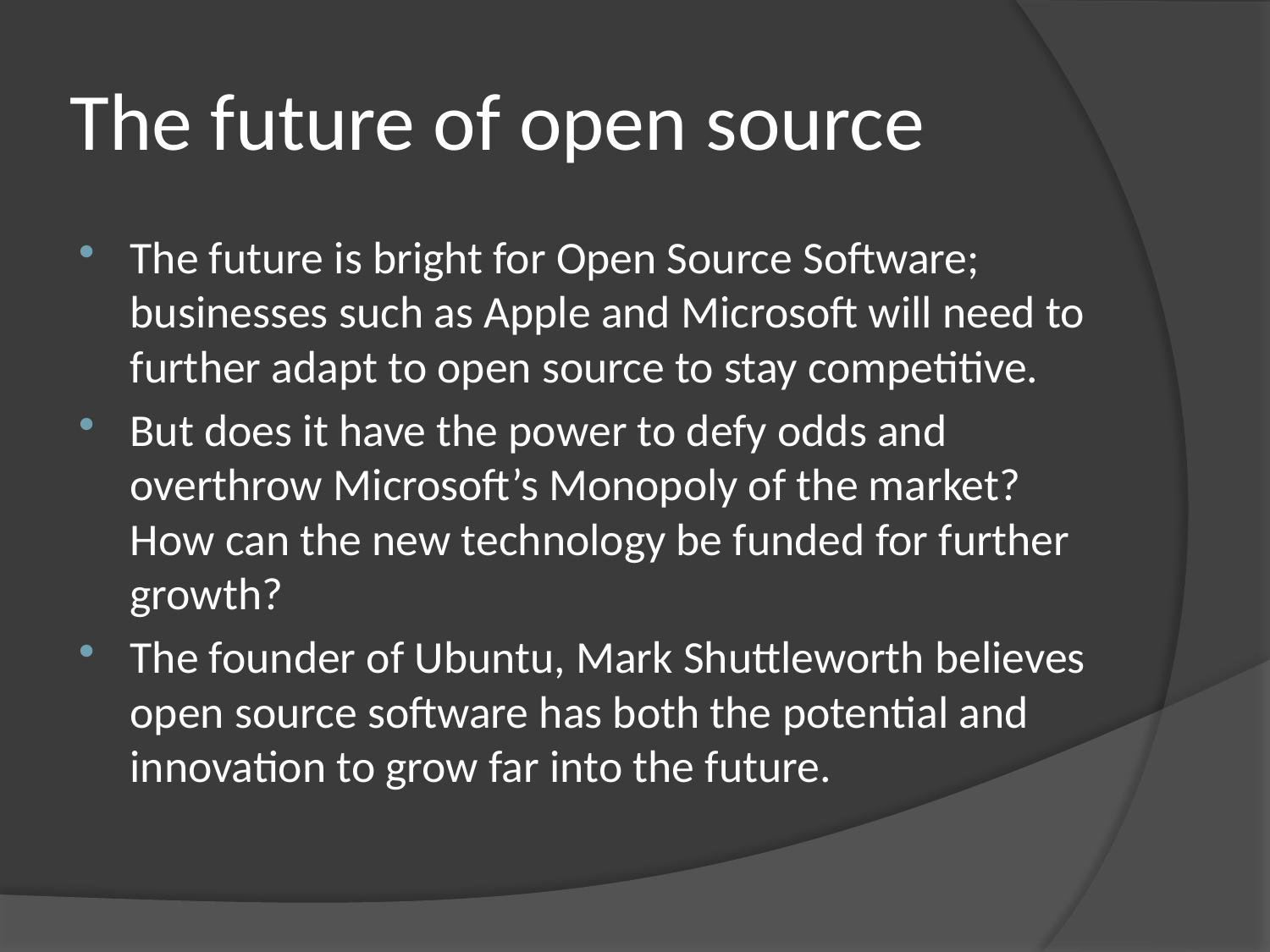

# The future of open source
The future is bright for Open Source Software; businesses such as Apple and Microsoft will need to further adapt to open source to stay competitive.
But does it have the power to defy odds and overthrow Microsoft’s Monopoly of the market? How can the new technology be funded for further growth?
The founder of Ubuntu, Mark Shuttleworth believes open source software has both the potential and innovation to grow far into the future.